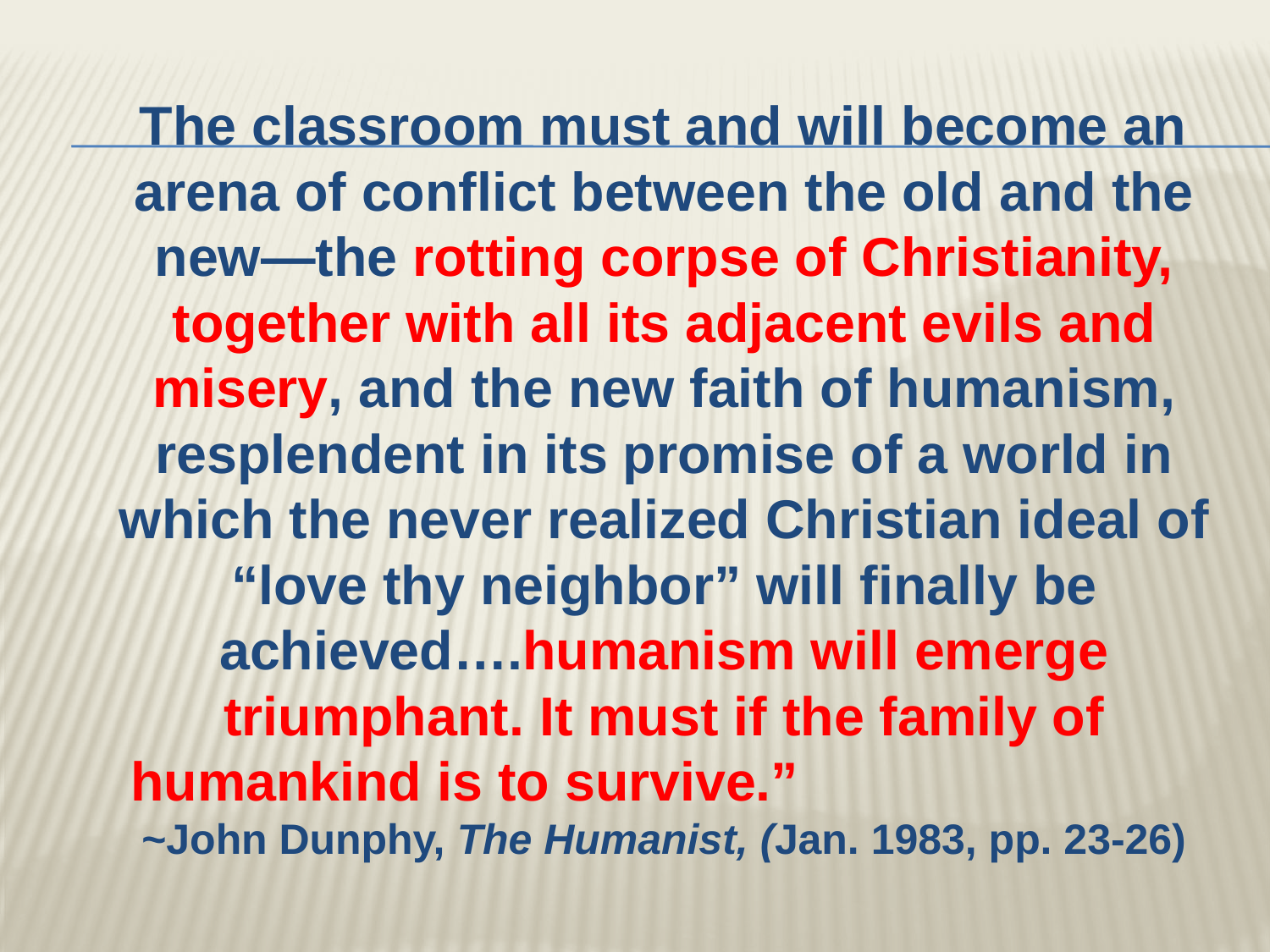

The classroom must and will become an arena of conflict between the old and the new—the rotting corpse of Christianity, together with all its adjacent evils and misery, and the new faith of humanism, resplendent in its promise of a world in which the never realized Christian ideal of “love thy neighbor” will finally be achieved….humanism will emerge triumphant. It must if the family of humankind is to survive.” 	                     ~John Dunphy, The Humanist, (Jan. 1983, pp. 23-26)